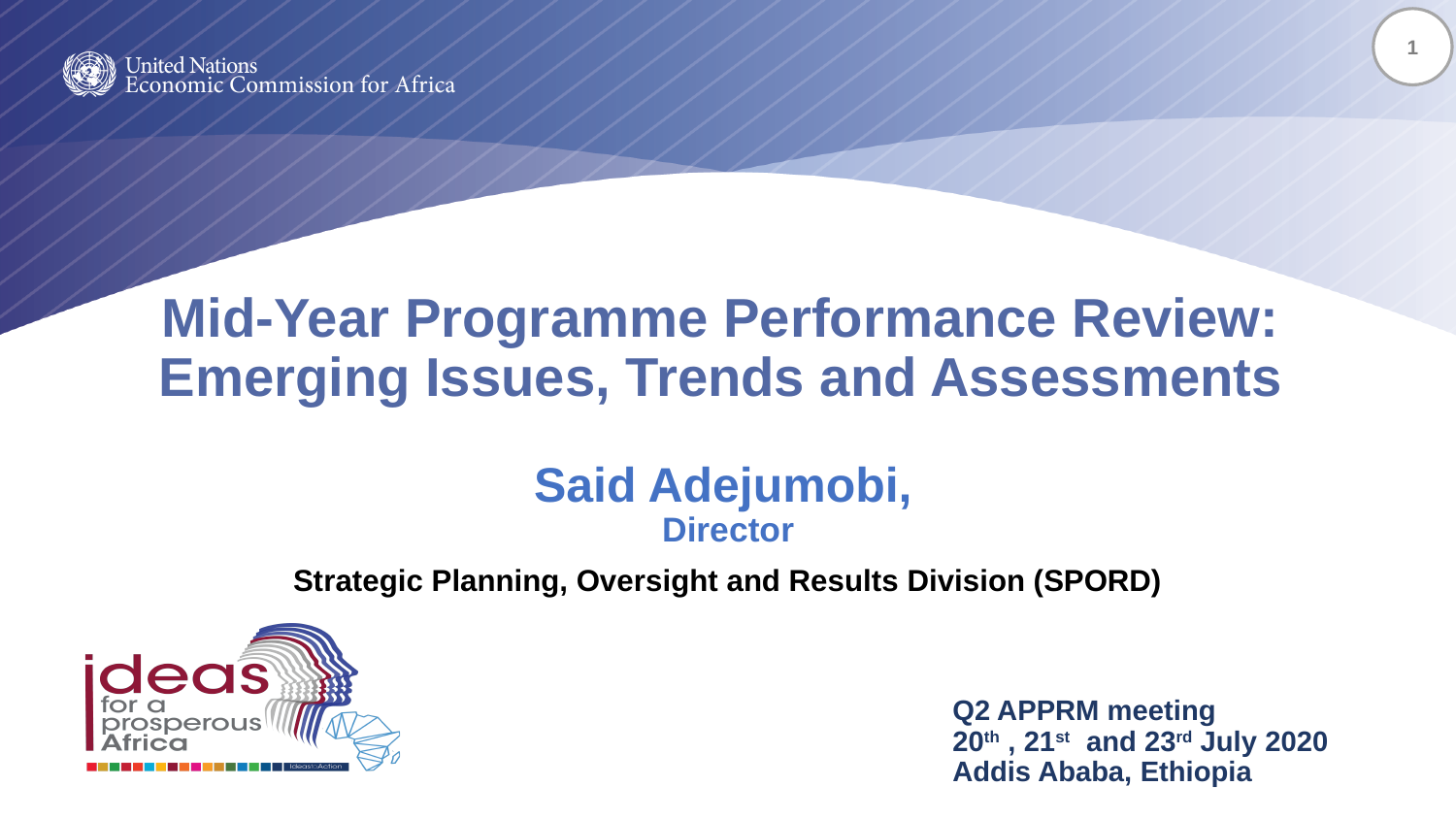

# Mid-Year Programme Performance Review: Emerging Issues, Trends and Assessments Said Adejumobi, Director Strategic Planning, Oversight and Results Division (SPORD)
Q2 APPRM meeting
20th , 21st  and 23rd July 2020
Addis Ababa, Ethiopia